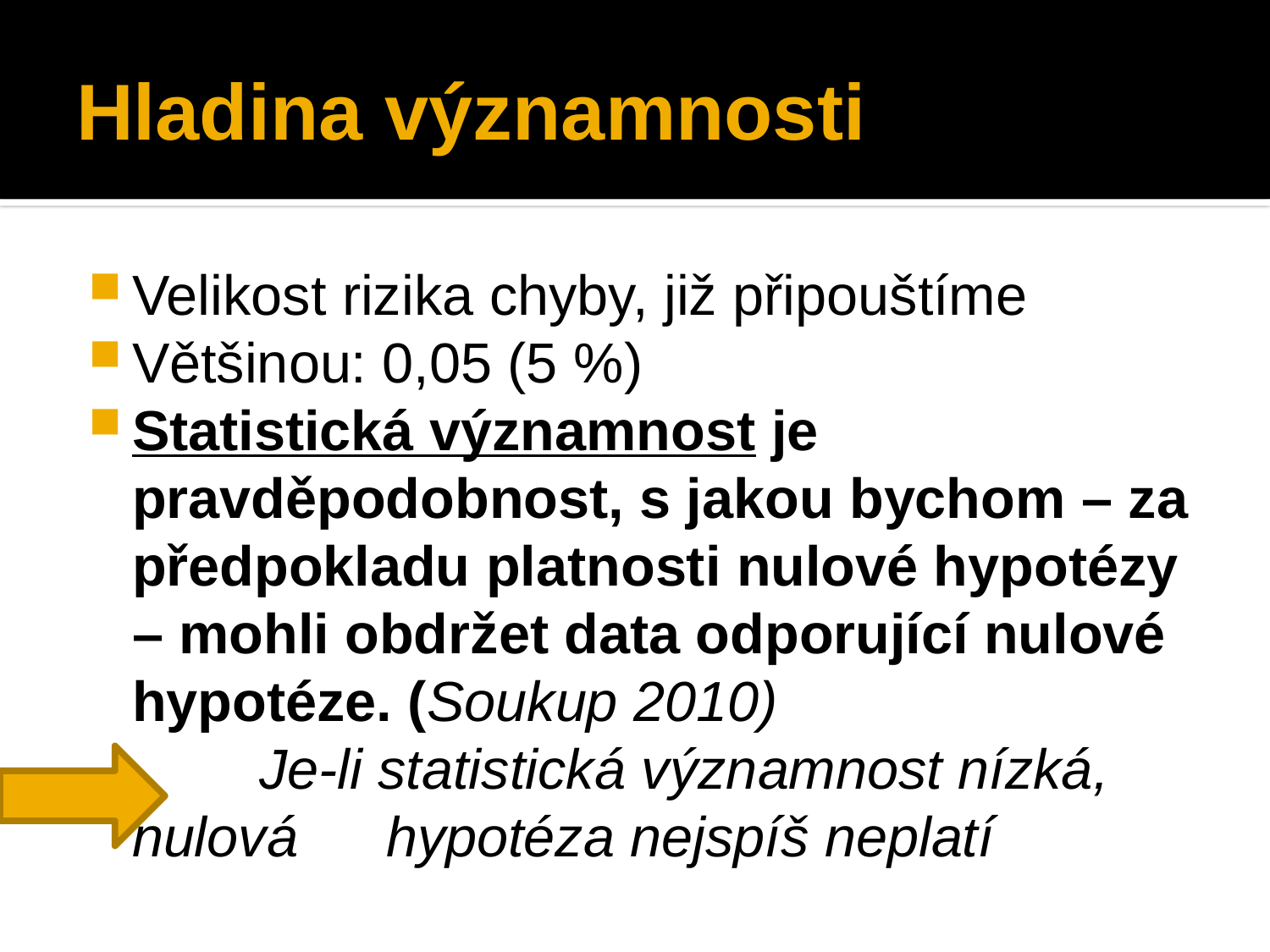

# Hladina významnosti
Velikost rizika chyby, již připouštíme
Většinou: 0,05 (5 %)
Statistická významnost je pravděpodobnost, s jakou bychom – za předpokladu platnosti nulové hypotézy – mohli obdržet data odporující nulové hypotéze. (Soukup 2010)
	Je-li statistická významnost nízká, nulová 	hypotéza nejspíš neplatí